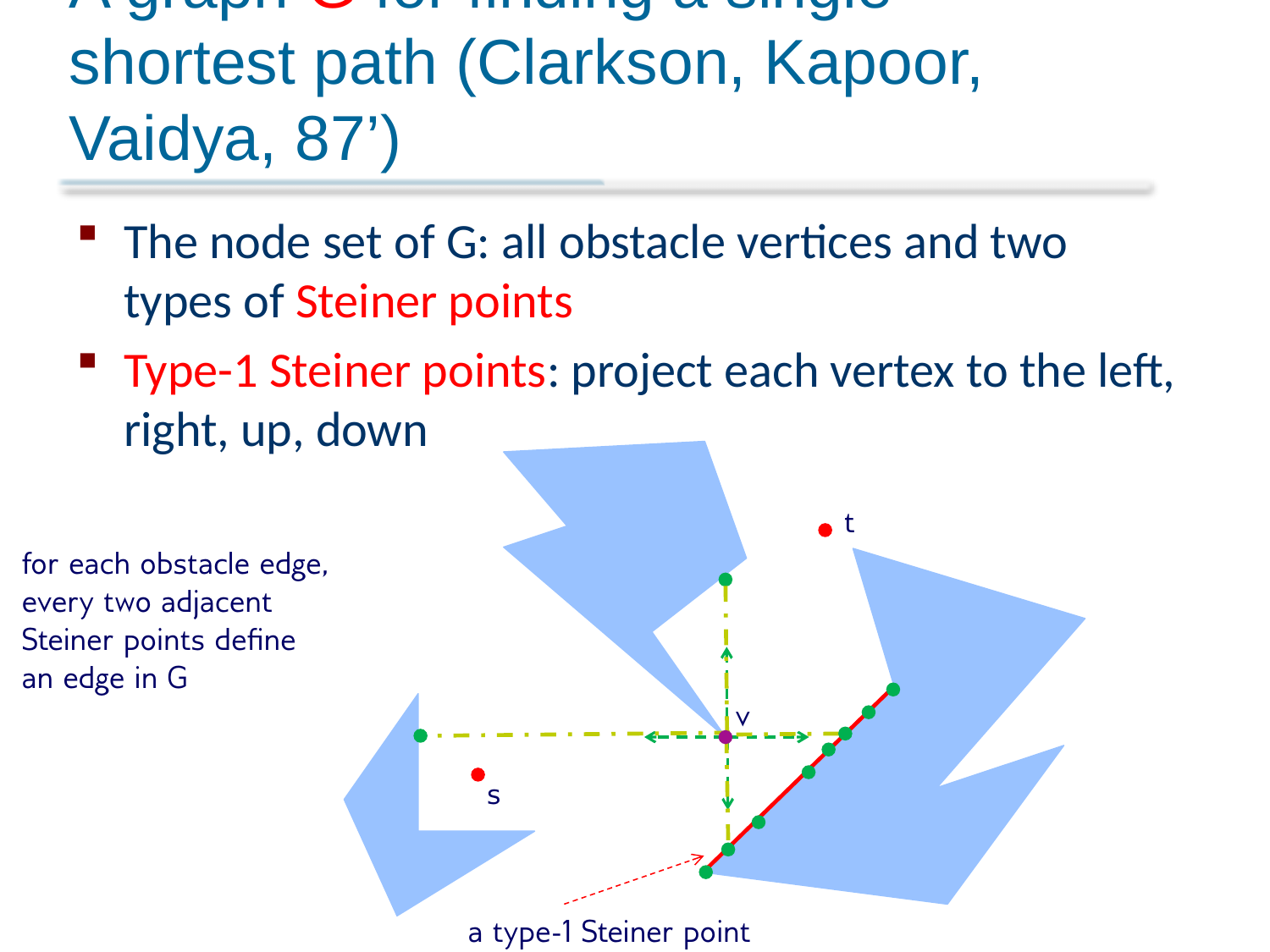

# A graph G for finding a single shortest path (Clarkson, Kapoor, Vaidya, 87’)
The node set of G: all obstacle vertices and two types of Steiner points
Type-1 Steiner points: project each vertex to the left, right, up, down

t

for each obstacle edge,
every two adjacent
Steiner points define
an edge in G

v

s

a type-1 Steiner point